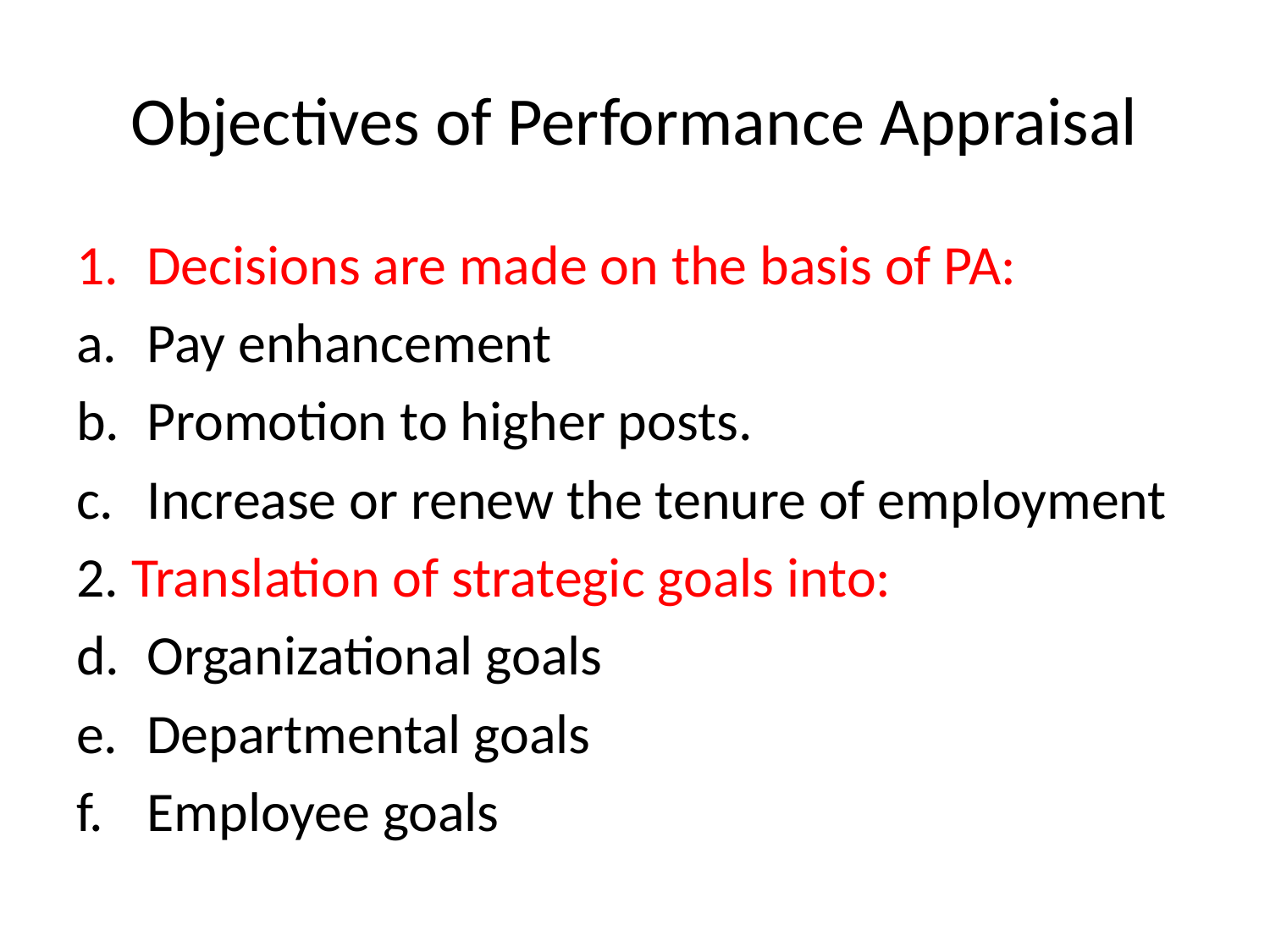

# Objectives of Performance Appraisal
Decisions are made on the basis of PA:
Pay enhancement
Promotion to higher posts.
Increase or renew the tenure of employment
2. Translation of strategic goals into:
Organizational goals
Departmental goals
Employee goals